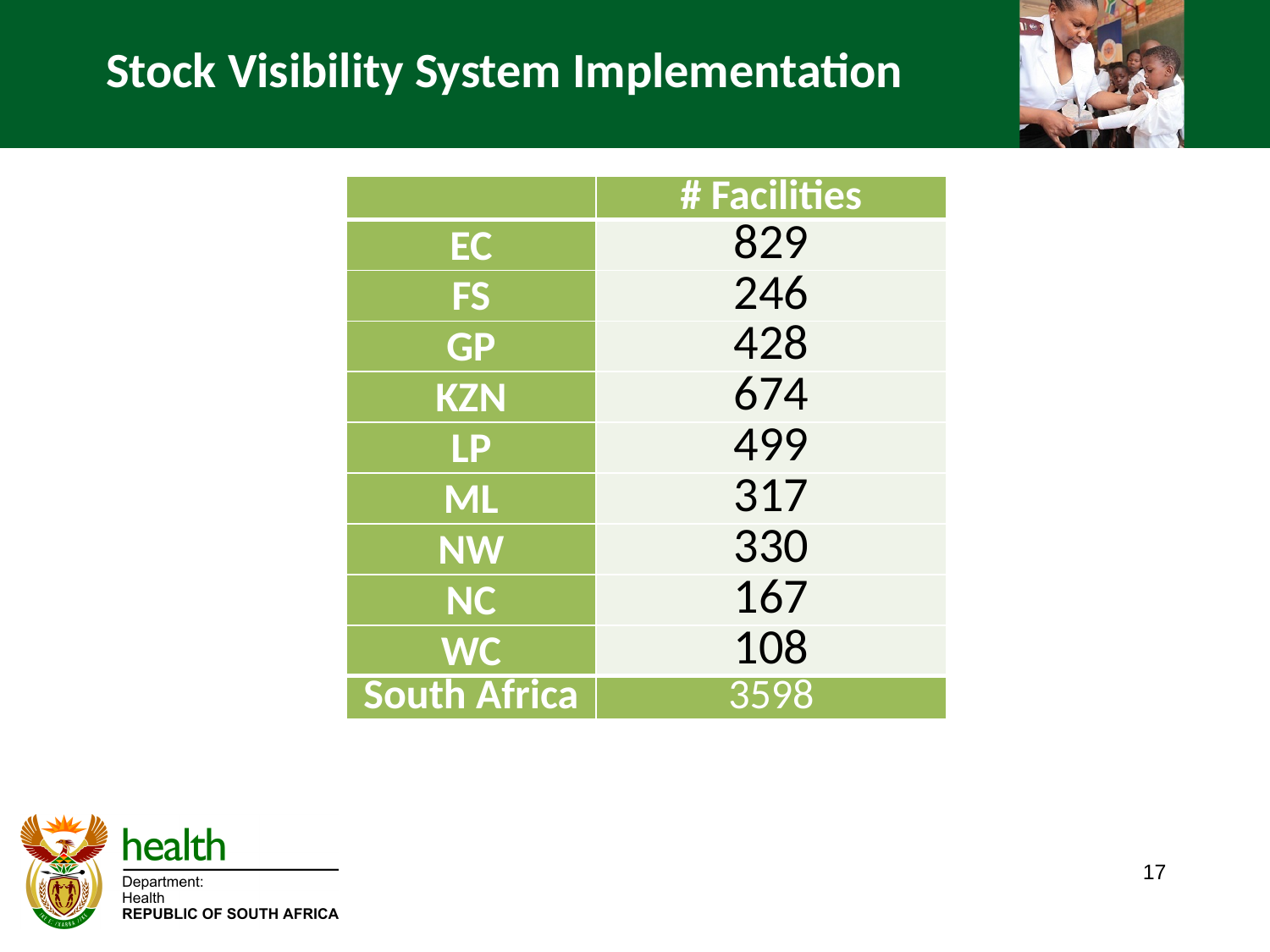

# Stock Visibility System Implementation
|  | # Facilities |
| --- | --- |
| EC | 829 |
| FS | 246 |
| GP | 428 |
| KZN | 674 |
| LP | 499 |
| ML | 317 |
| NW | 330 |
| NC | 167 |
| WC | 108 |
| South Africa | 3598 |
17